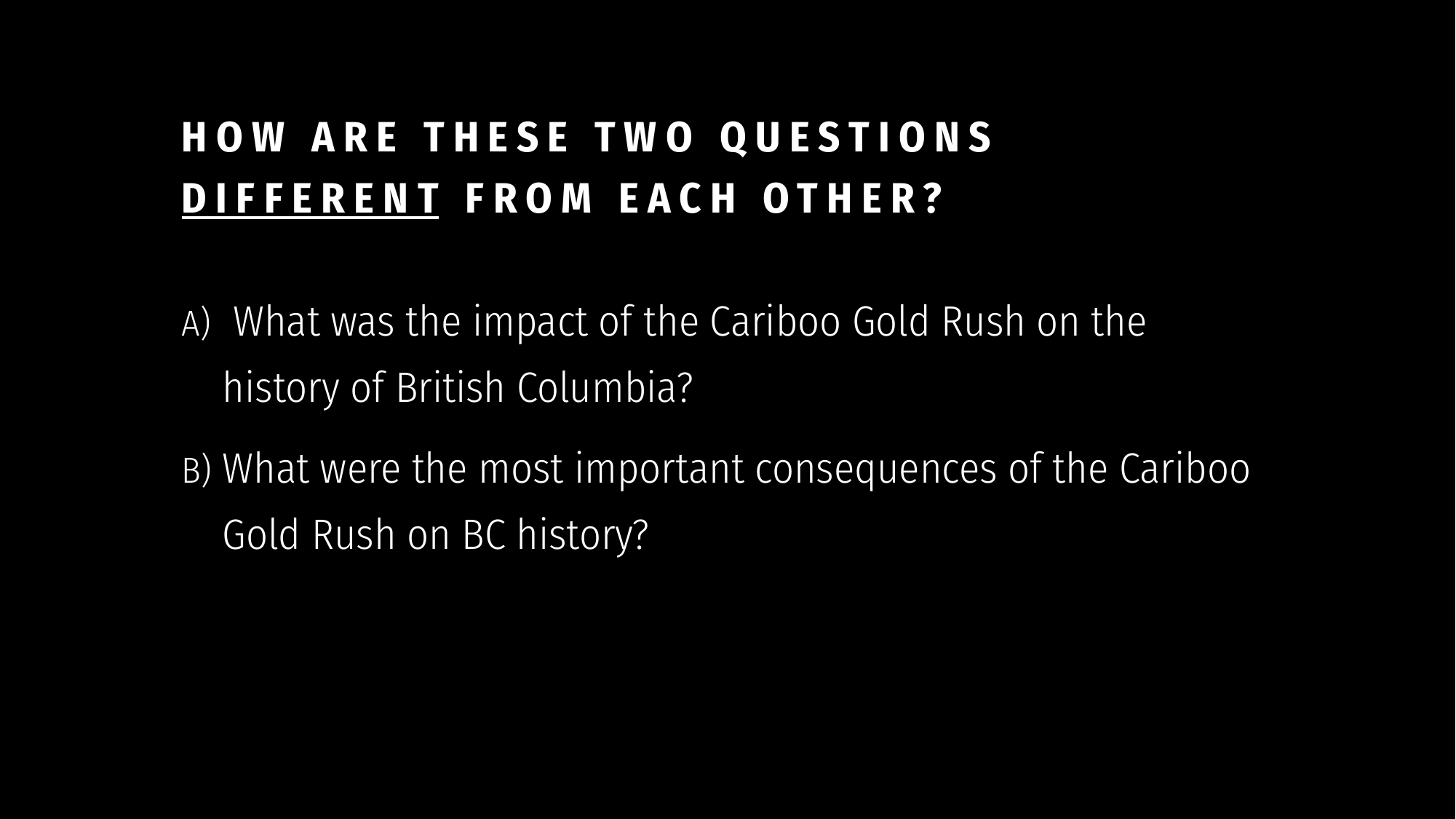

# How are these two questions different from each other?
 What was the impact of the Cariboo Gold Rush on the history of British Columbia?
What were the most important consequences of the Cariboo Gold Rush on BC history?